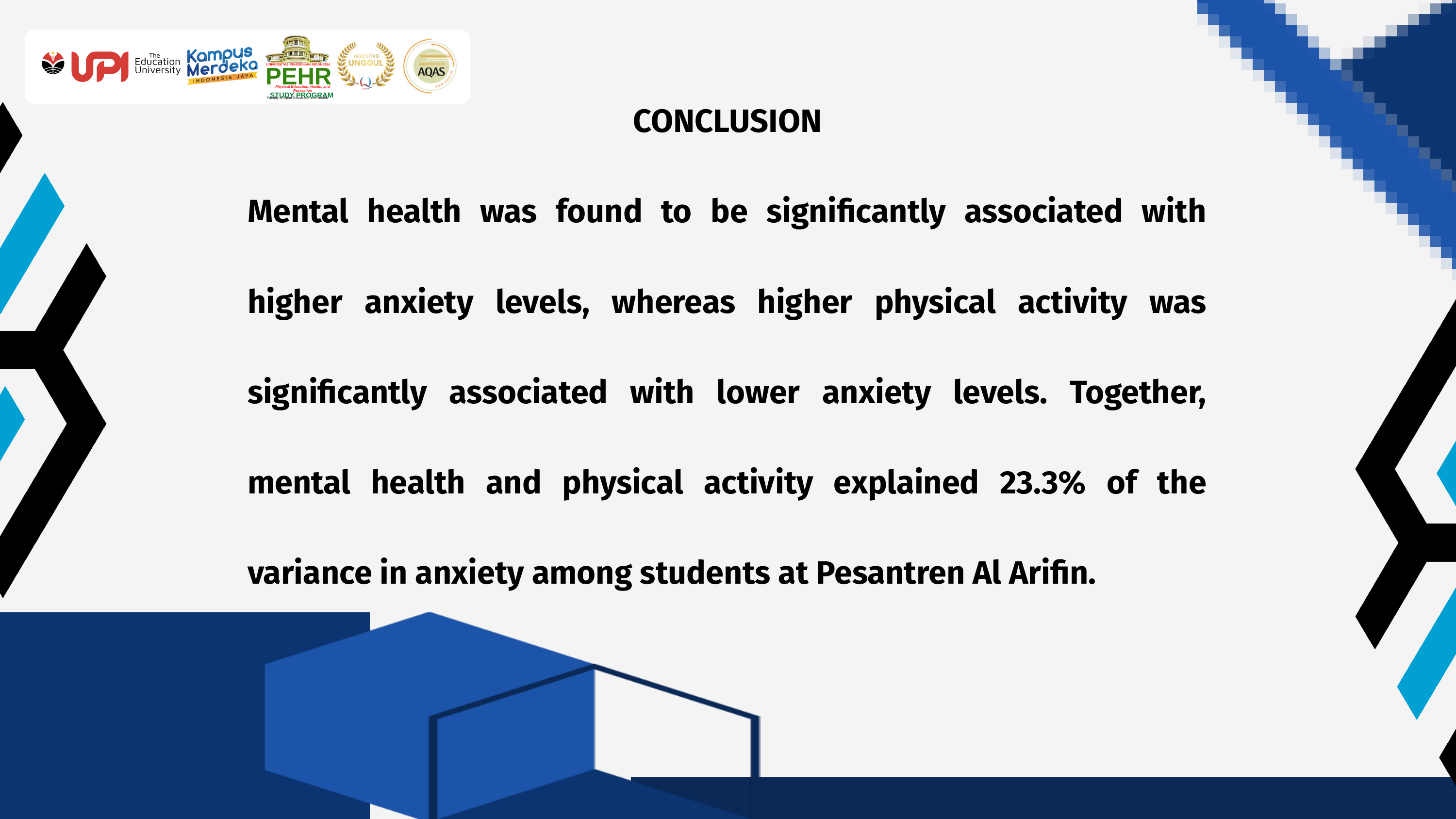

UNIVERSITAS PENDIDIKAN INDONESIA
PEHR
Physical Education, Health, and Recreation
STUDY PROGRAM
Faculty of Sport Education and Health
CONCLUSION
Mental health was found to be significantly associated with higher anxiety levels, whereas higher physical activity was significantly associated with lower anxiety levels. Together, mental health and physical activity explained 23.3% of the variance in anxiety among students at Pesantren Al Arifin.